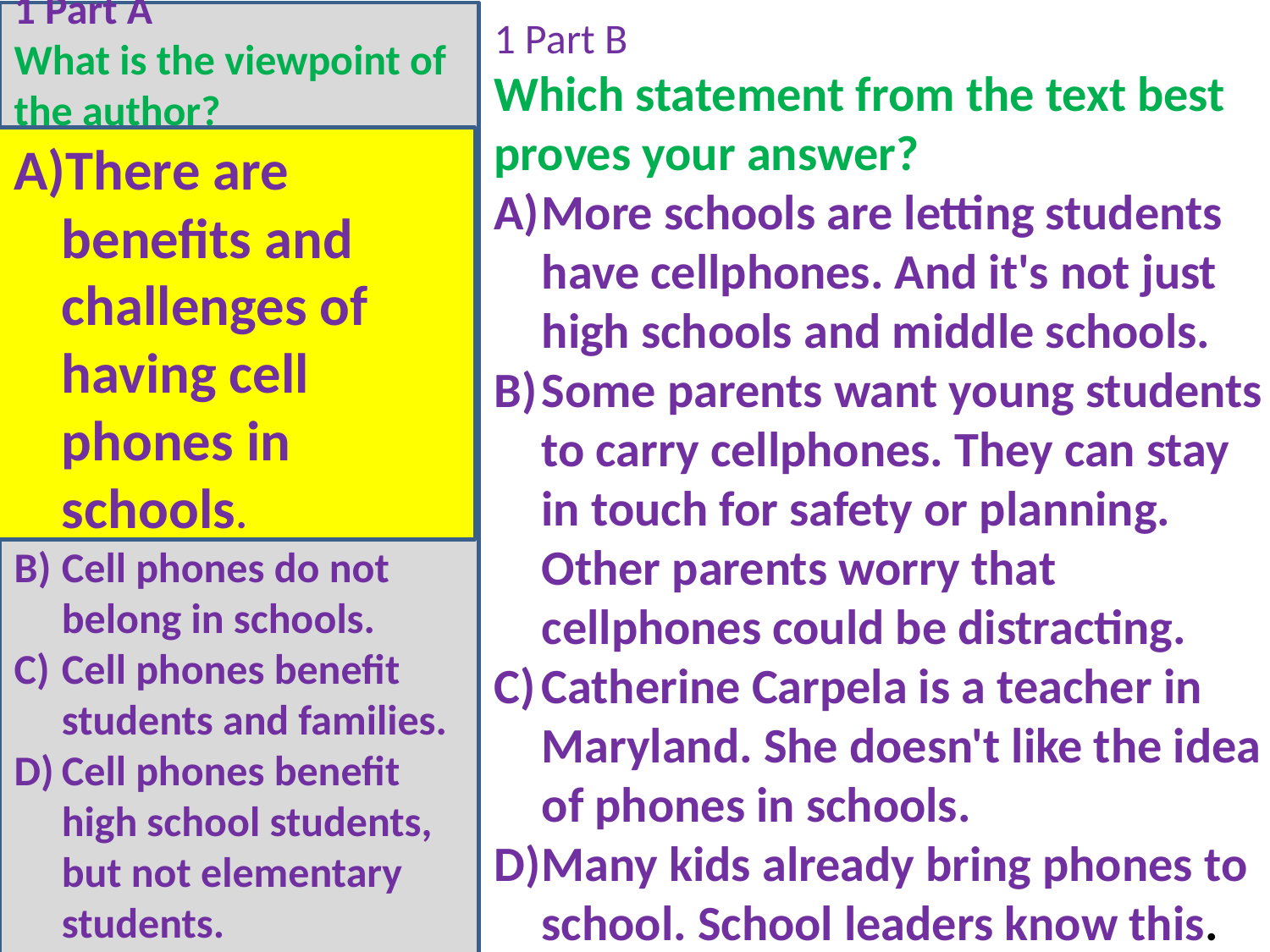

1 Part A
What is the viewpoint of the author?
There are benefits and challenges of having cell phones in schools.
Cell phones do not belong in schools.
Cell phones benefit students and families.
Cell phones benefit high school students, but not elementary students.

1 Part B
Which statement from the text best proves your answer?
More schools are letting students have cellphones. And it's not just high schools and middle schools.
Some parents want young students to carry cellphones. They can stay in touch for safety or planning. Other parents worry that cellphones could be distracting.
Catherine Carpela is a teacher in Maryland. She doesn't like the idea of phones in schools.
Many kids already bring phones to school. School leaders know this.